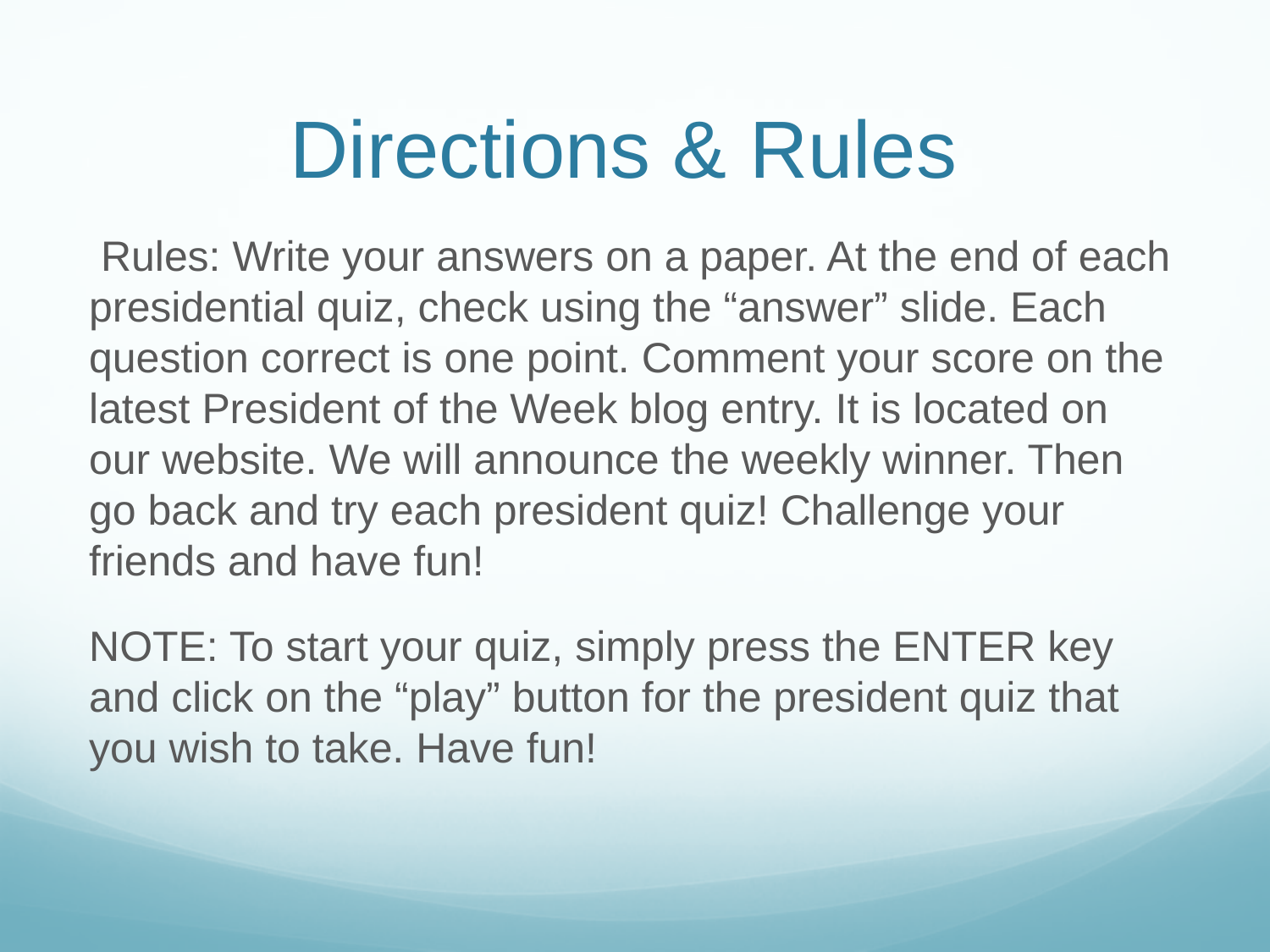

# Directions & Rules
 Rules: Write your answers on a paper. At the end of each presidential quiz, check using the “answer” slide. Each question correct is one point. Comment your score on the latest President of the Week blog entry. It is located on our website. We will announce the weekly winner. Then go back and try each president quiz! Challenge your friends and have fun!
NOTE: To start your quiz, simply press the ENTER key and click on the “play” button for the president quiz that you wish to take. Have fun!